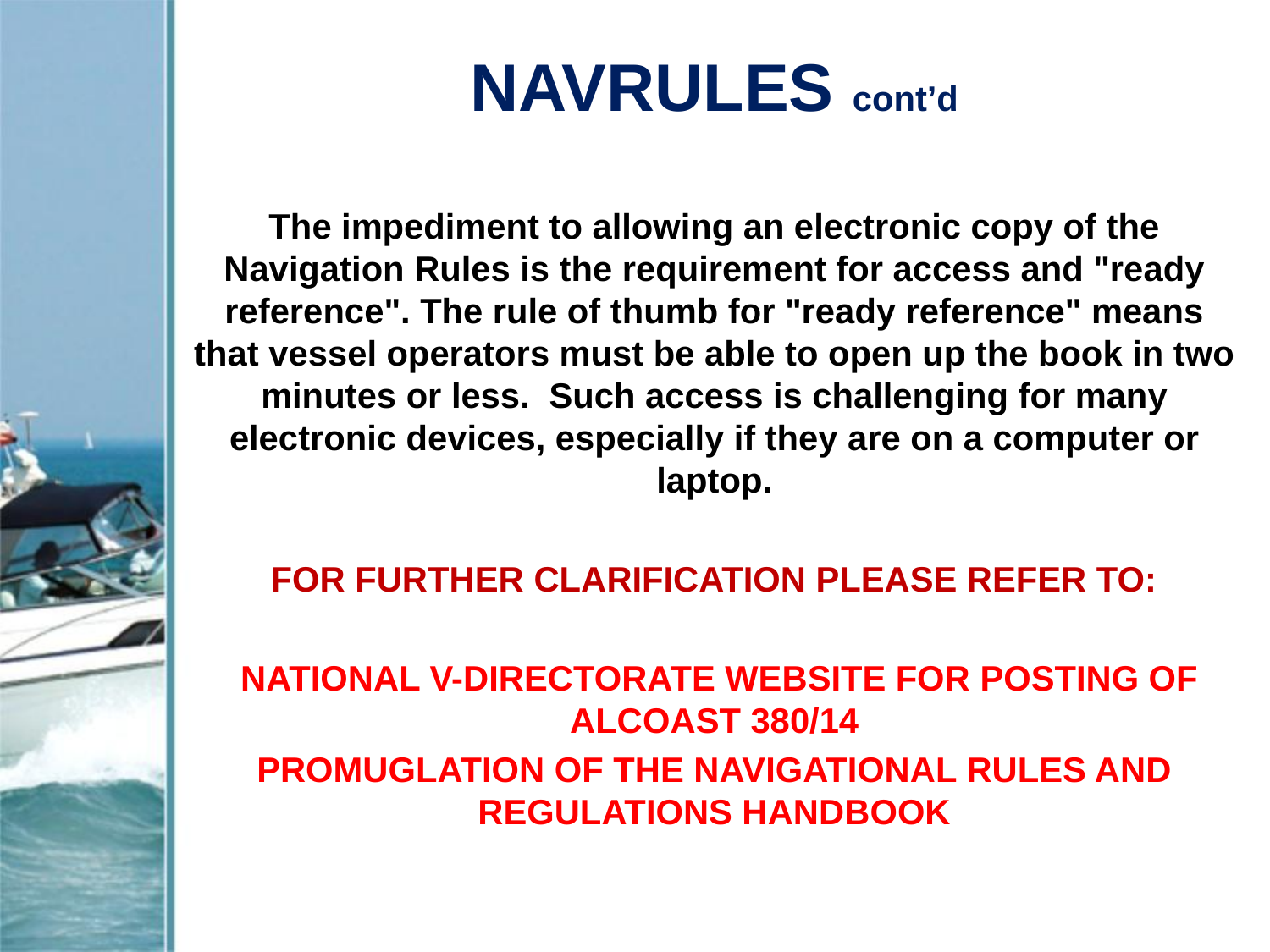

# NAVRULES cont’d

The impediment to allowing an electronic copy of the Navigation Rules is the requirement for access and "ready reference". The rule of thumb for "ready reference" means that vessel operators must be able to open up the book in two minutes or less.  Such access is challenging for many electronic devices, especially if they are on a computer or laptop.

        FOR FURTHER CLARIFICATION PLEASE REFER TO:

 NATIONAL V-DIRECTORATE WEBSITE FOR POSTING OF ALCOAST 380/14
PROMUGLATION OF THE NAVIGATIONAL RULES AND REGULATIONS HANDBOOK